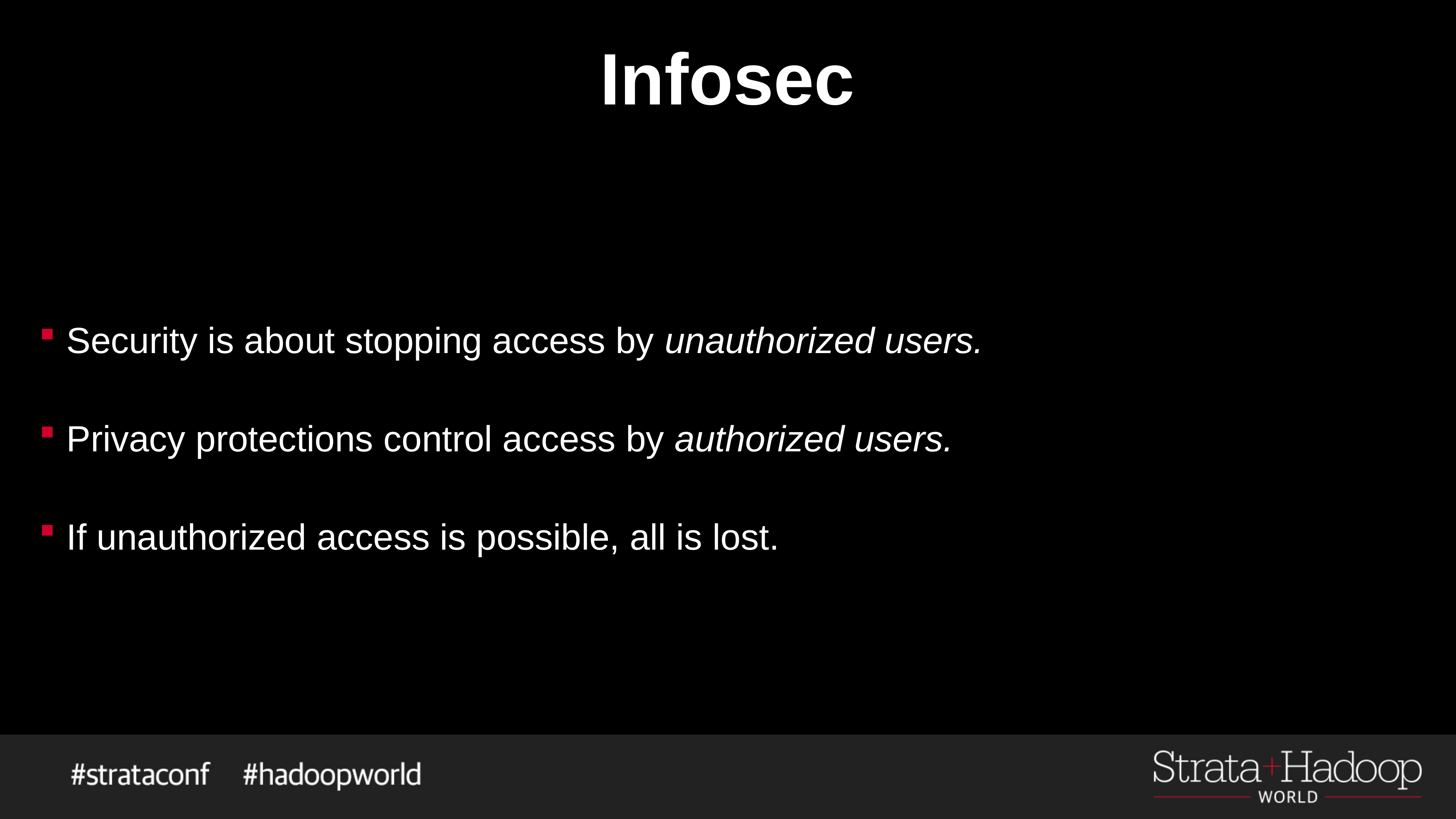

# Infosec
Security is about stopping access by unauthorized users.
Privacy protections control access by authorized users.
If unauthorized access is possible, all is lost.